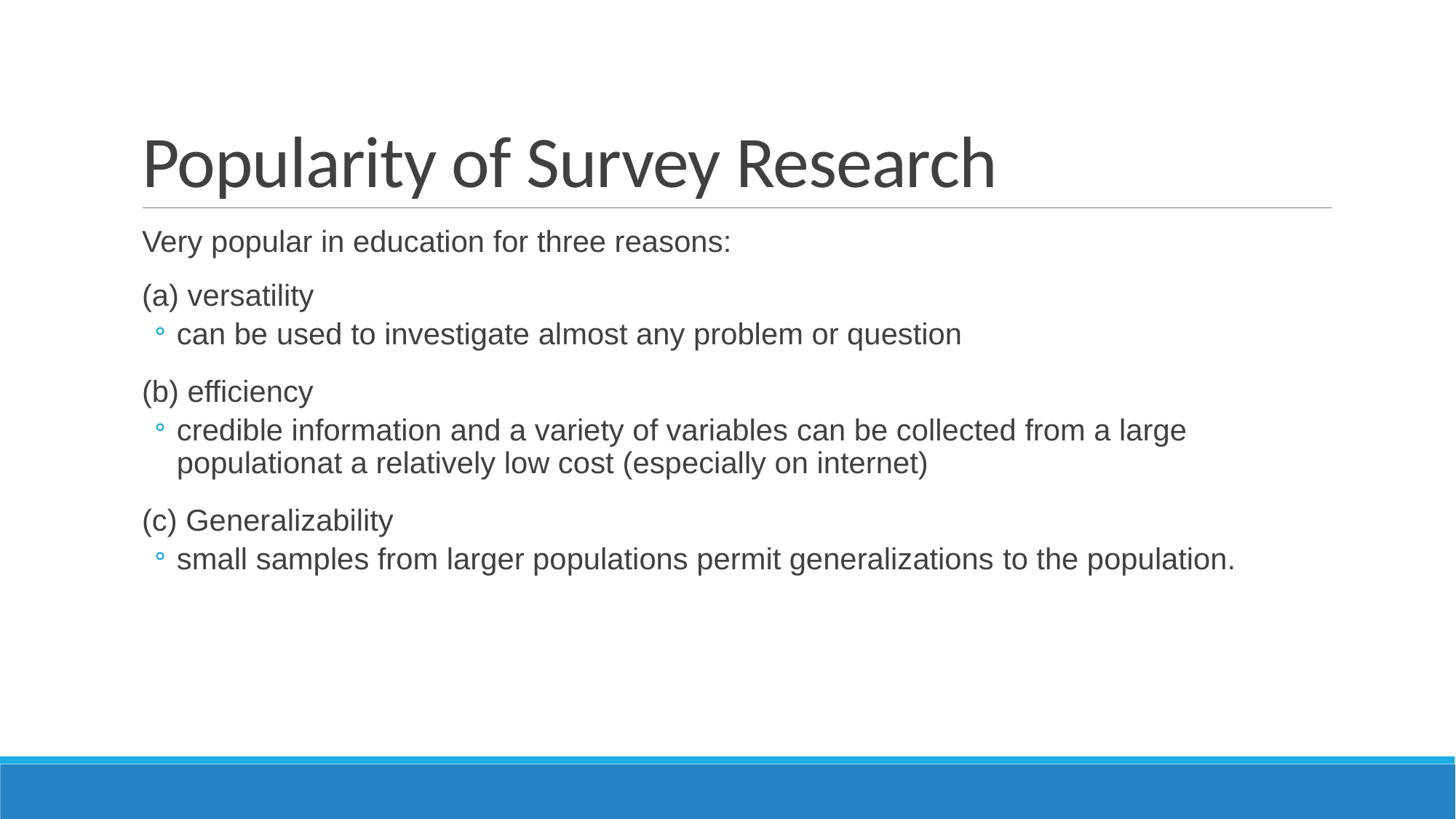

# Popularity of Survey Research
Very popular in education for three reasons:
(a) versatility
can be used to investigate almost any problem or question
(b) efficiency
credible information and a variety of variables can be collected from a large populationat a relatively low cost (especially on internet)
(c) Generalizability
small samples from larger populations permit generalizations to the population.